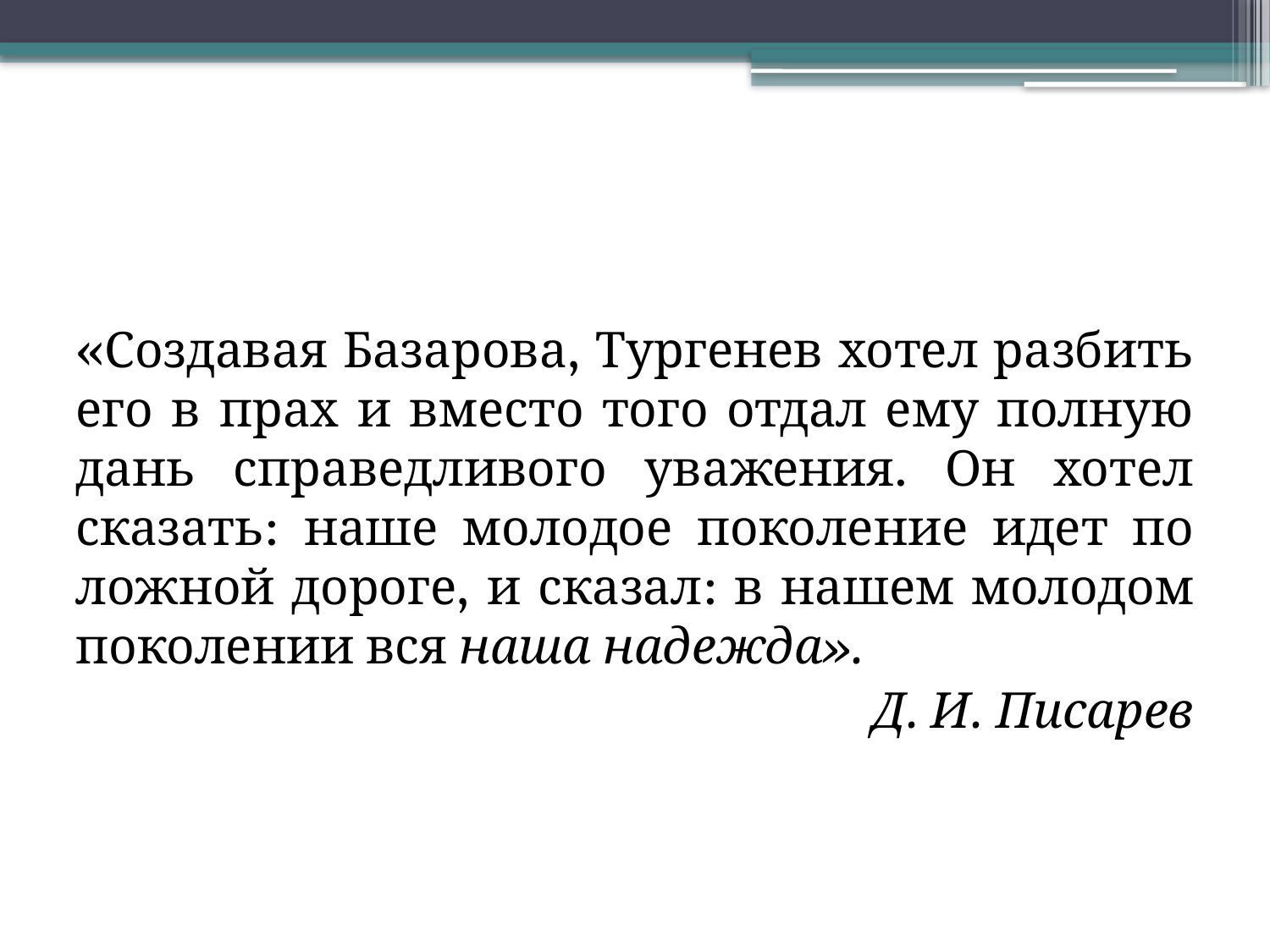

«Создавая Базарова, Тургенев хотел разбить его в прах и вместо того отдал ему полную дань справедливого уважения. Он хотел сказать: наше молодое поколение идет по ложной дороге, и сказал: в нашем молодом поколении вся наша надежда».
Д. И. Писарев